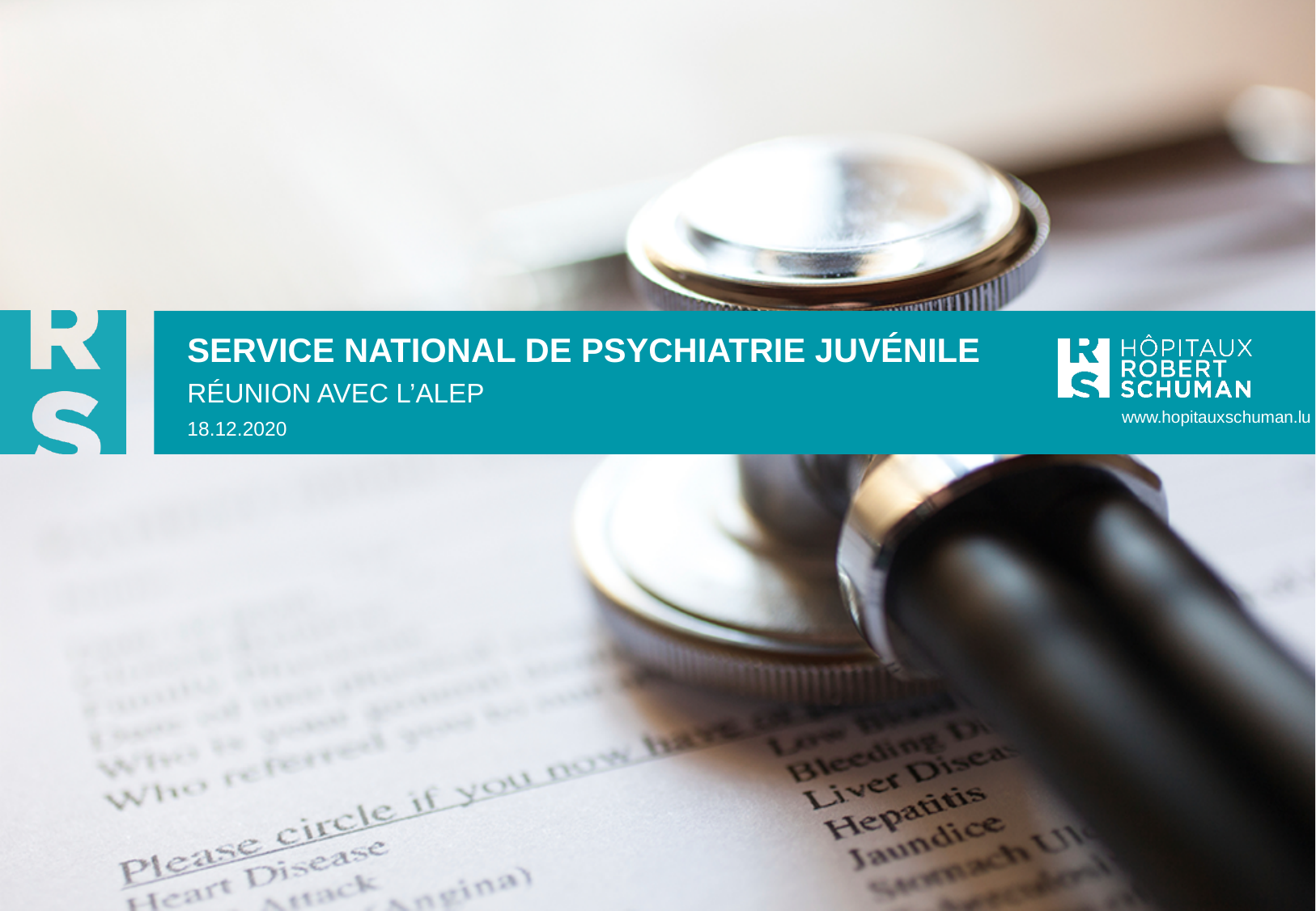

SERVICE NATIONAL DE PSYCHIATRIE JUVÉNILE
RÉUNION AVEC L’ALEP
18.12.2020